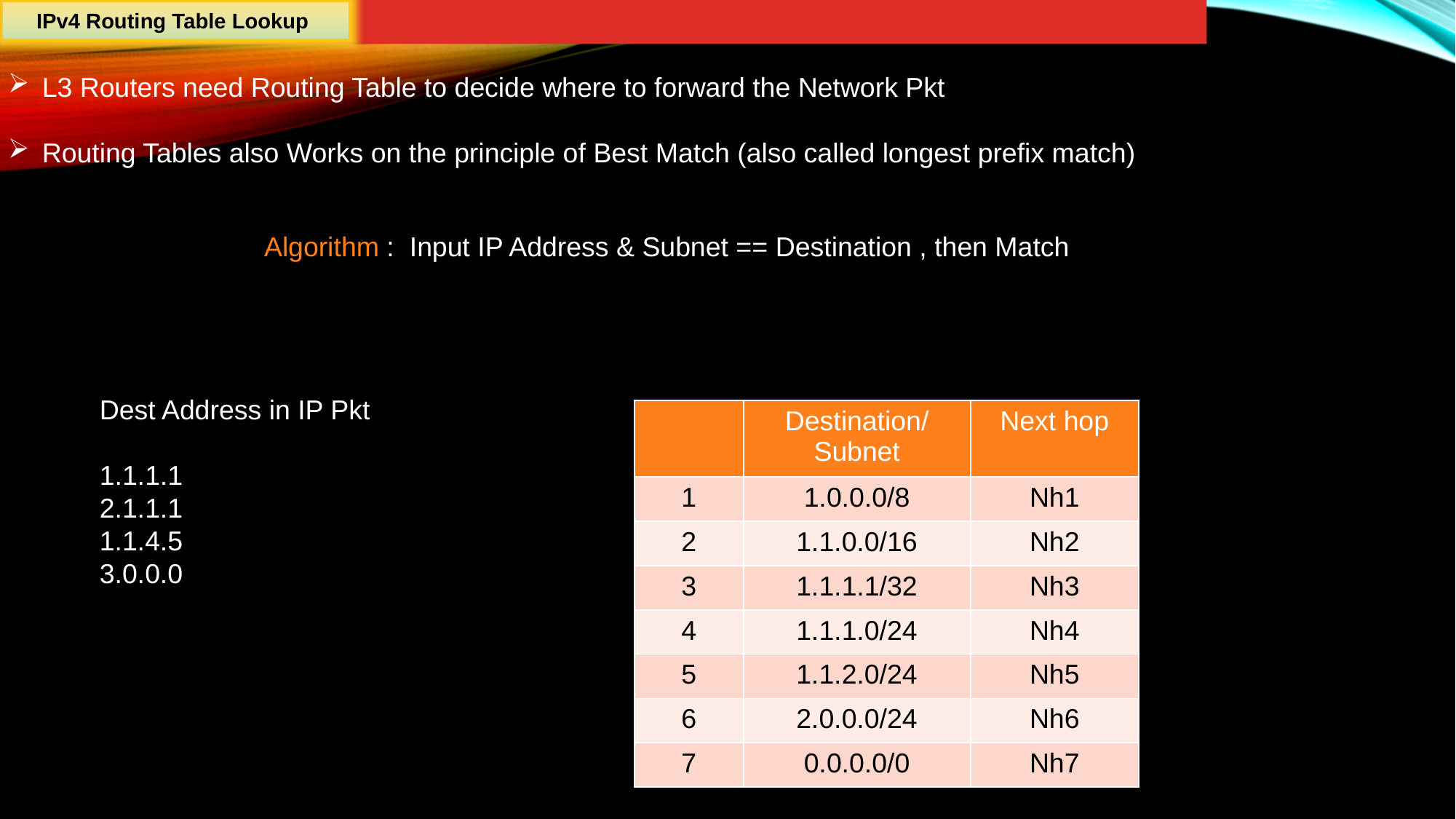

IPv4 Routing Table Lookup
L3 Routers need Routing Table to decide where to forward the Network Pkt

Routing Tables also Works on the principle of Best Match (also called longest prefix match)
Algorithm :  Input IP Address & Subnet == Destination , then Match
Dest Address in IP Pkt

1.1.1.1
2.1.1.1
1.1.4.5
3.0.0.0

|  | Destination/ Subnet | Next hop |
| --- | --- | --- |
| 1 | 1.0.0.0/8 | Nh1 |
| 2 | 1.1.0.0/16 | Nh2 |
| 3 | 1.1.1.1/32 | Nh3 |
| 4 | 1.1.1.0/24 | Nh4 |
| 5 | 1.1.2.0/24 | Nh5 |
| 6 | 2.0.0.0/24 | Nh6 |
| 7 | 0.0.0.0/0 | Nh7 |